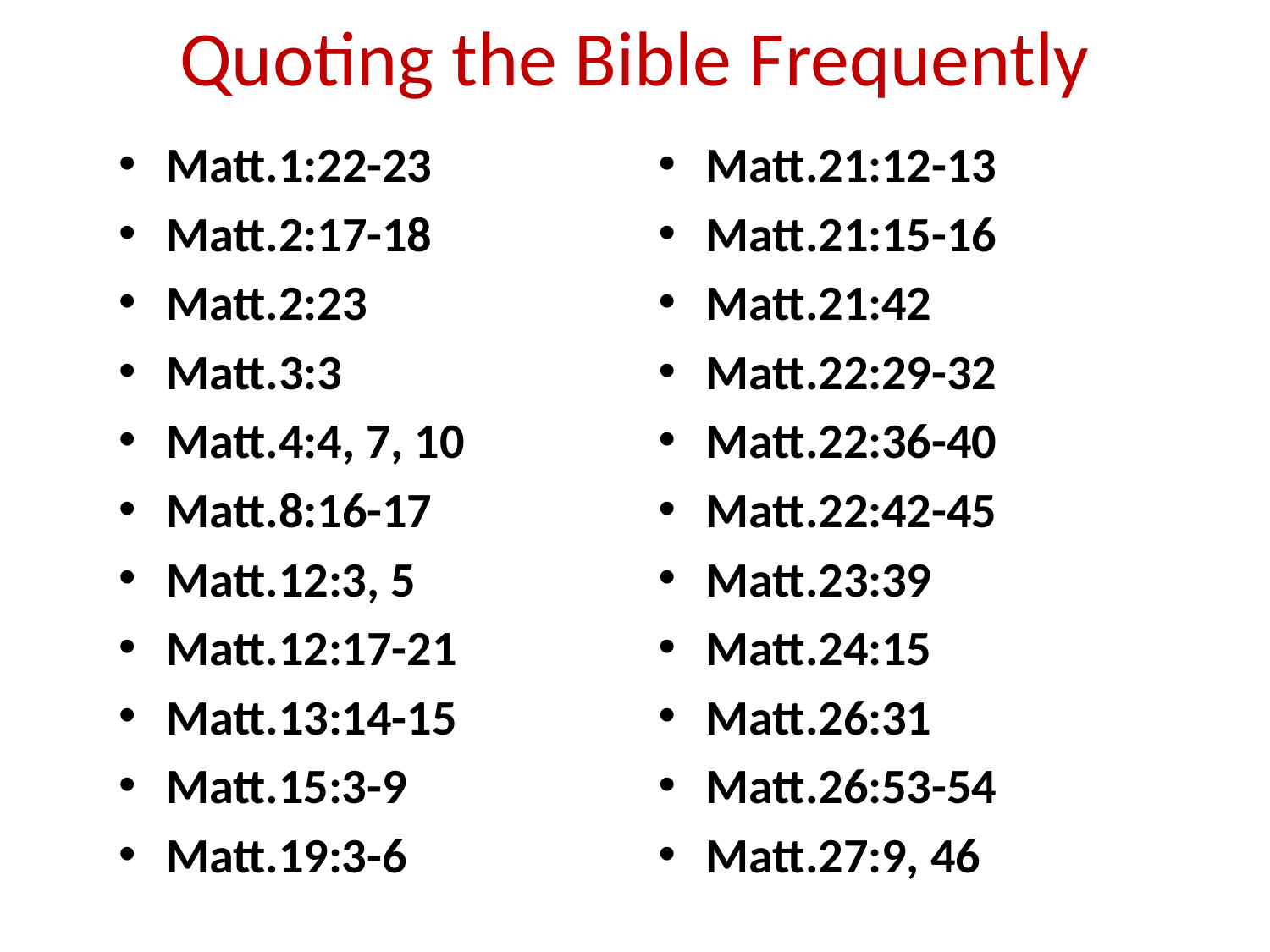

# Quoting the Bible Frequently
Matt.1:22-23
Matt.2:17-18
Matt.2:23
Matt.3:3
Matt.4:4, 7, 10
Matt.8:16-17
Matt.12:3, 5
Matt.12:17-21
Matt.13:14-15
Matt.15:3-9
Matt.19:3-6

Matt.21:12-13
Matt.21:15-16
Matt.21:42
Matt.22:29-32
Matt.22:36-40
Matt.22:42-45
Matt.23:39
Matt.24:15
Matt.26:31
Matt.26:53-54
Matt.27:9, 46